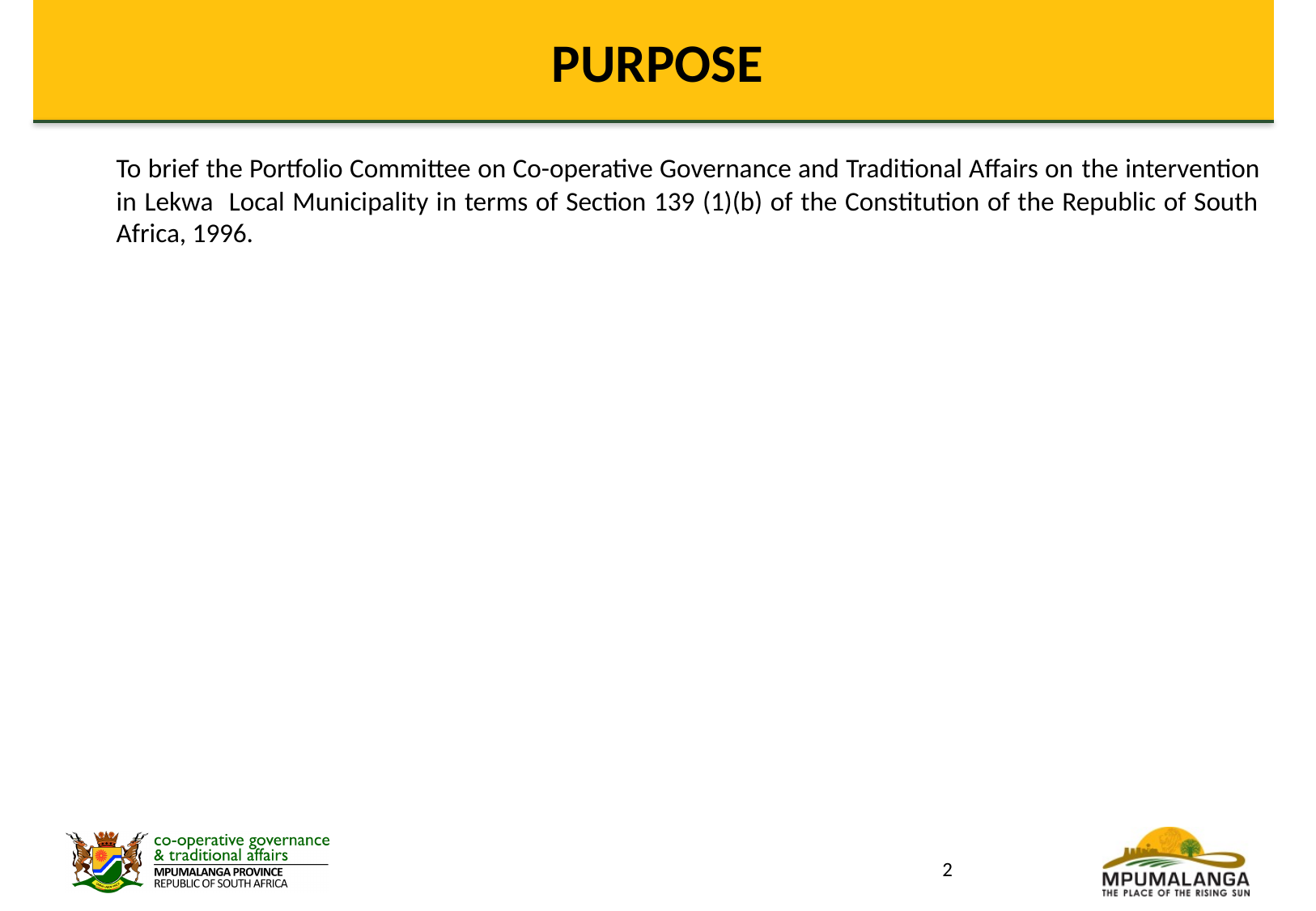

# PURPOSE
To brief the Portfolio Committee on Co-operative Governance and Traditional Affairs on the intervention in Lekwa  Local Municipality in terms of Section 139 (1)(b) of the Constitution of the Republic of South Africa, 1996.

2